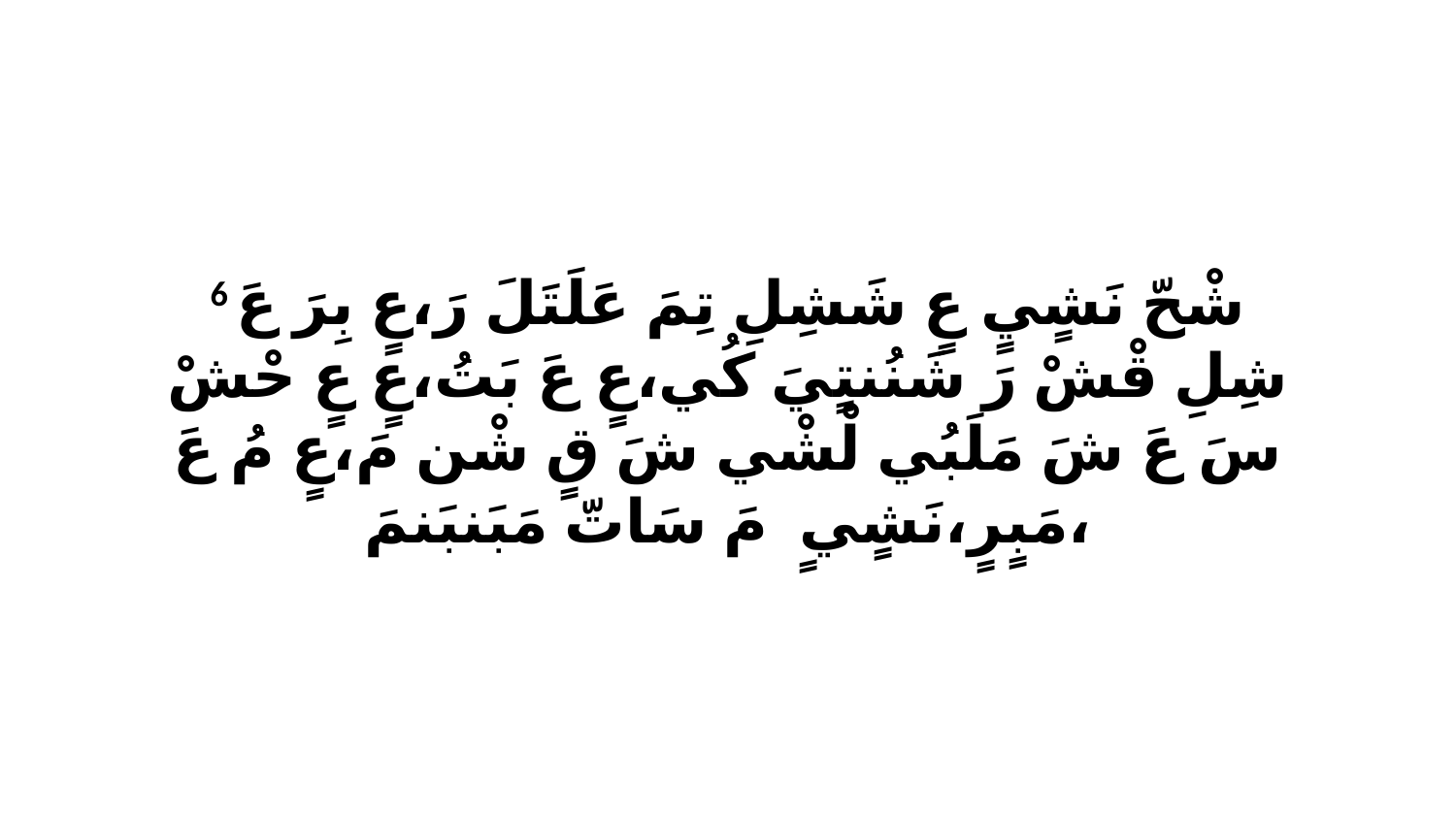

6 شْحّ نَشٍيٍ عٍ شَشِلِ تِمَ عَلَتَلَ رَ،عٍ بِرَ عَ شِلِ قْشْ رَ شَنُنتٍيَ كُي،عٍ عَ بَتُ،عٍ عٍ حْشْ سَ عَ شَ مَلَبُي لْشْي شَ قٍ شْن مَ،عٍ مُ عَ مَبٍرٍ،نَشٍيٍ ﭑ مَ سَاتّ مَبَنبَنمَ،